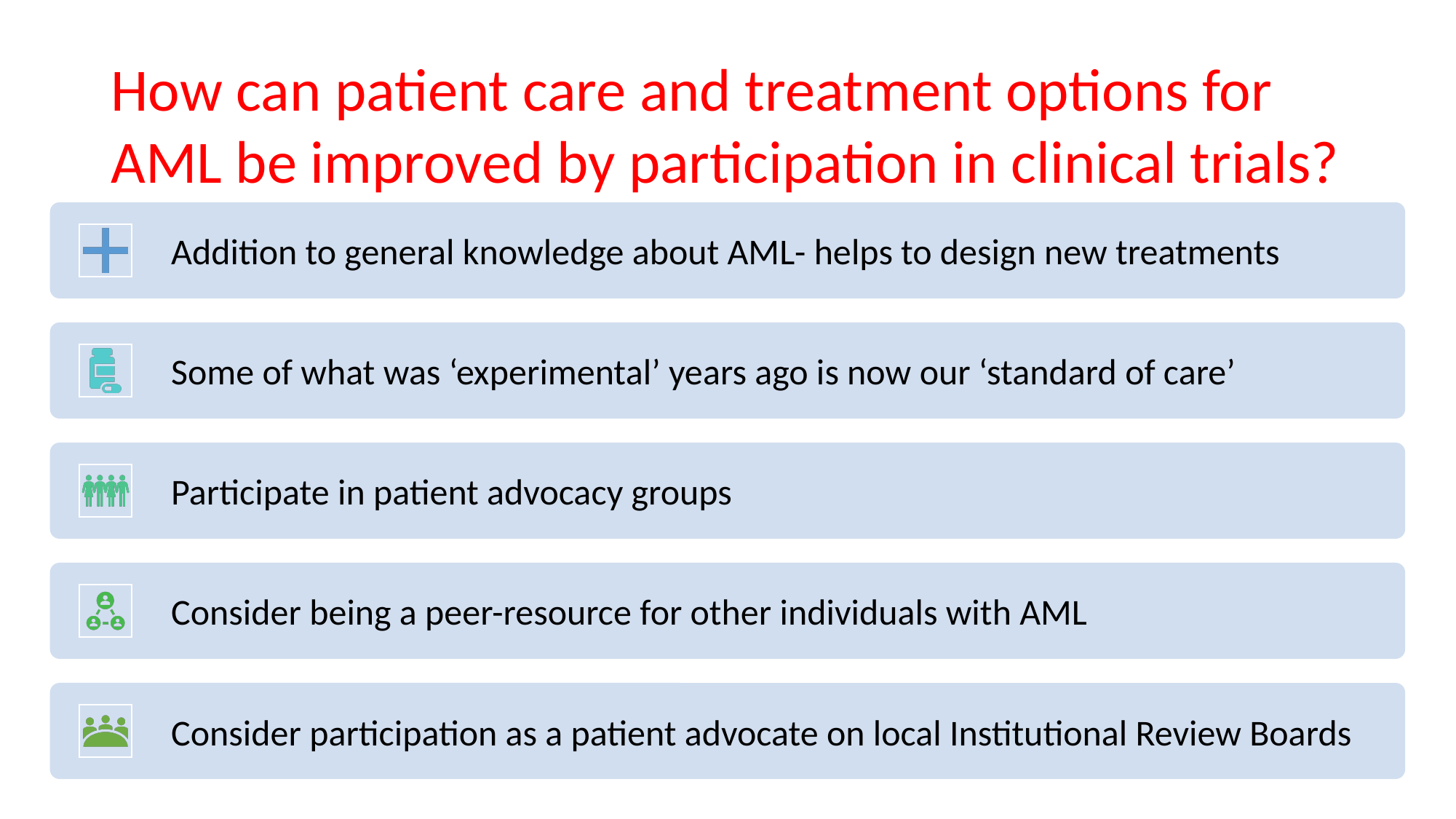

# How can patient care and treatment options for AML be improved by participation in clinical trials?
Addition to general knowledge about AML- helps to design new treatments
Some of what was ‘experimental’ years ago is now our ‘standard of care’
Participate in patient advocacy groups
Consider being a peer-resource for other individuals with AML
Consider participation as a patient advocate on local Institutional Review Boards